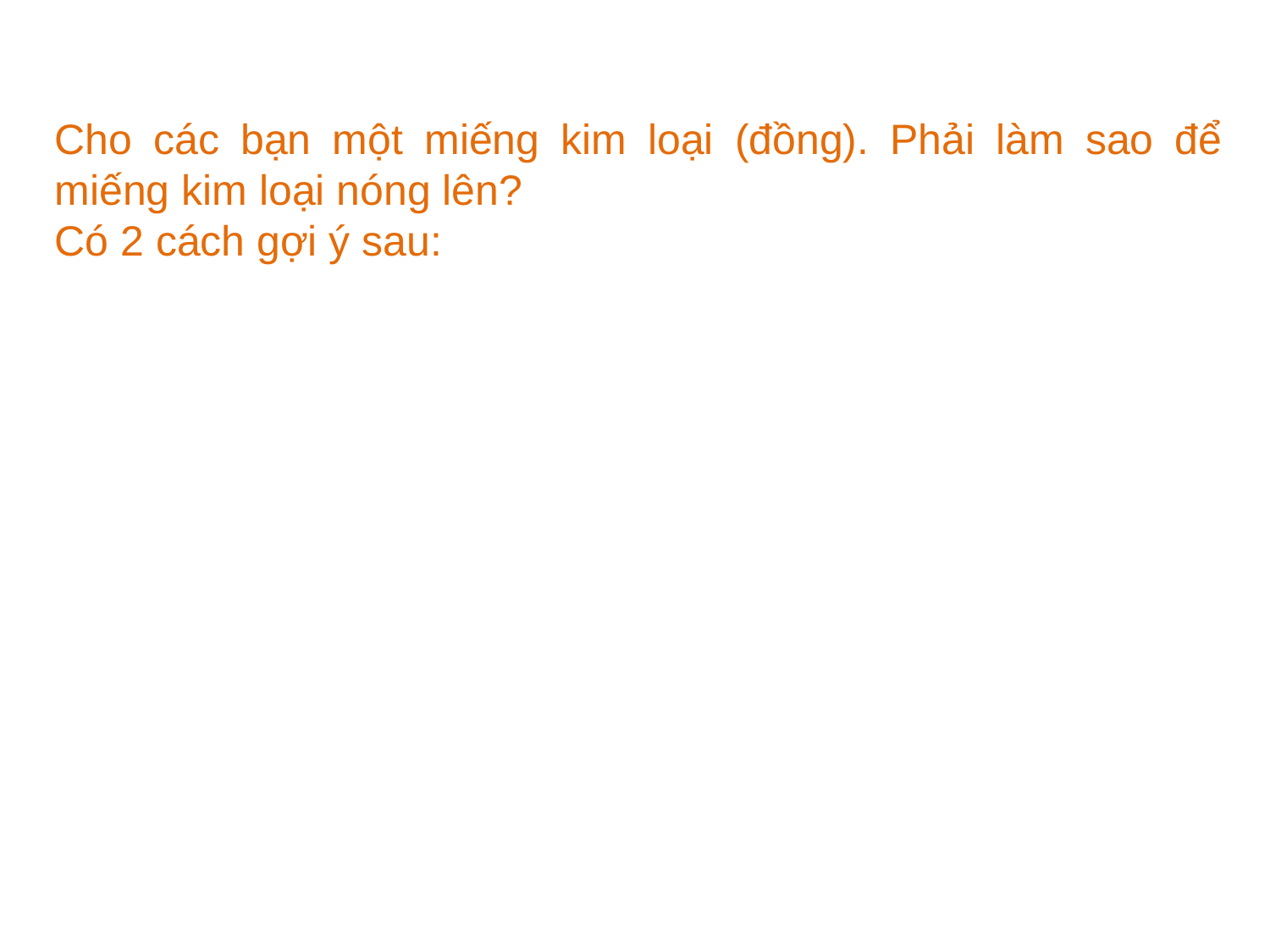

Cho các bạn một miếng kim loại (đồng). Phải làm sao để miếng kim loại nóng lên?
Có 2 cách gợi ý sau: